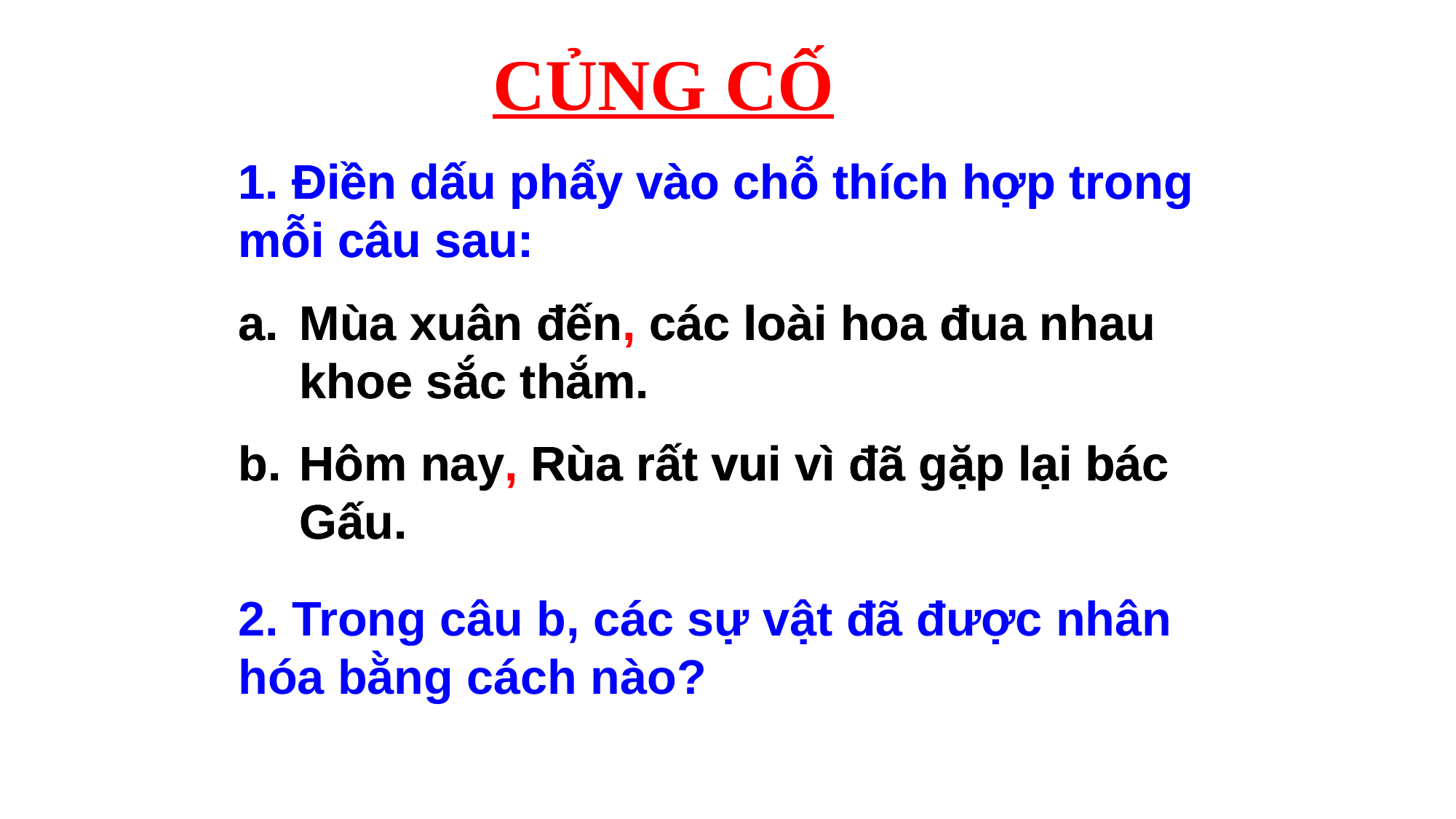

CỦNG CỐ
1. Điền dấu phẩy vào chỗ thích hợp trong mỗi câu sau:
Mùa xuân đến  các loài hoa đua nhau khoe sắc thắm.
Hôm nay  Rùa rất vui vì đã gặp lại bác Gấu.
1. Điền dấu phẩy vào chỗ thích hợp trong mỗi câu sau:
Mùa xuân đến, các loài hoa đua nhau khoe sắc thắm.
Hôm nay, Rùa rất vui vì đã gặp lại bác Gấu.
2. Trong câu b, các sự vật đã được nhân hóa bằng cách nào?